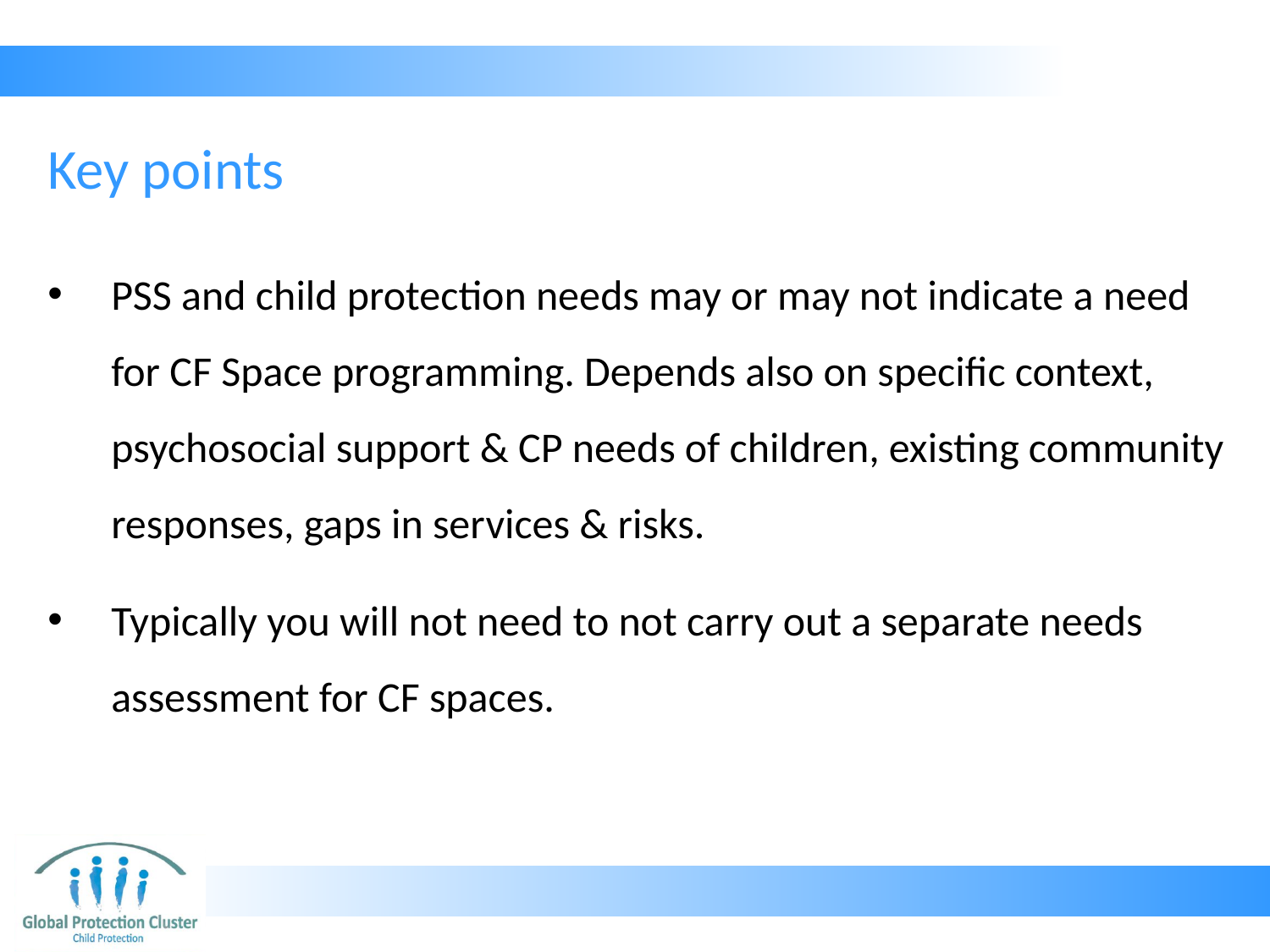

# Key points
PSS and child protection needs may or may not indicate a need for CF Space programming. Depends also on specific context, psychosocial support & CP needs of children, existing community responses, gaps in services & risks.
Typically you will not need to not carry out a separate needs assessment for CF spaces.